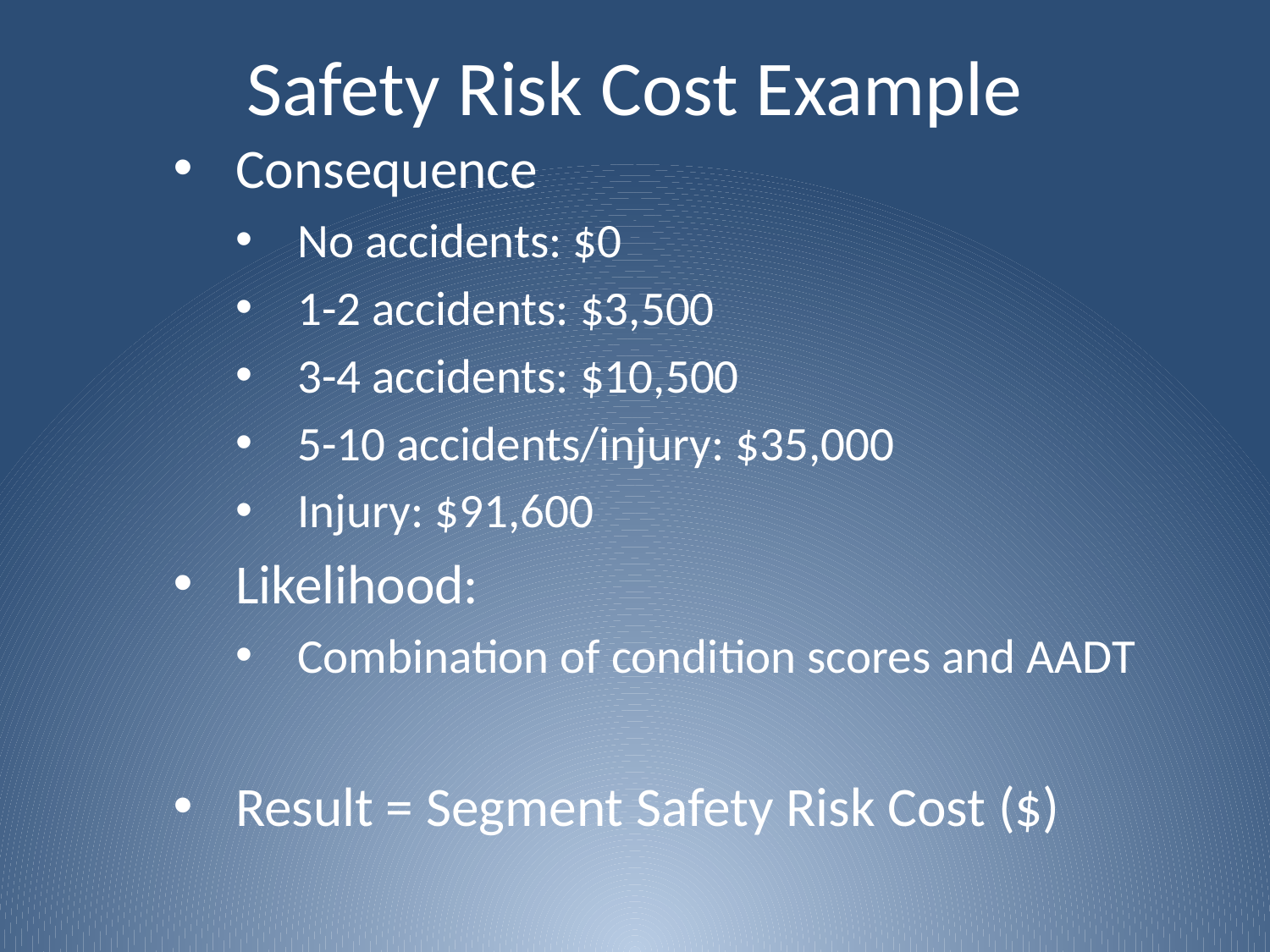

# Safety Risk Cost Example
Consequence
No accidents: $0
1-2 accidents: $3,500
3-4 accidents: $10,500
5-10 accidents/injury: $35,000
Injury: $91,600
Likelihood:
Combination of condition scores and AADT

Result = Segment Safety Risk Cost ($)